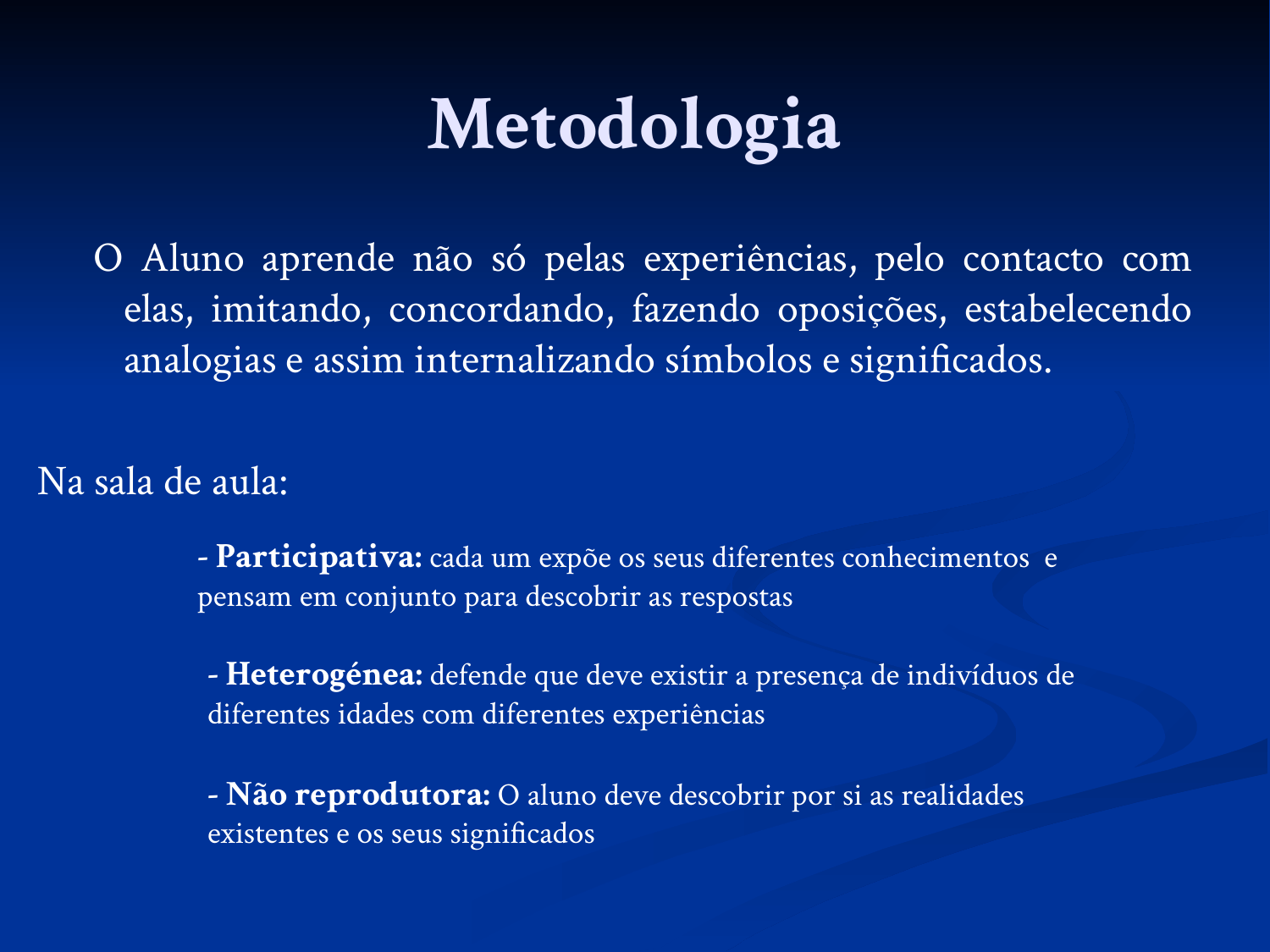

# Metodologia
 O Aluno aprende não só pelas experiências, pelo contacto com elas, imitando, concordando, fazendo oposições, estabelecendo analogias e assim internalizando símbolos e significados.

Na sala de aula:

- Participativa: cada um expõe os seus diferentes conhecimentos  e pensam em conjunto para descobrir as respostas

- Heterogénea: defende que deve existir a presença de indivíduos de diferentes idades com diferentes experiências

- Não reprodutora: O aluno deve descobrir por si as realidades existentes e os seus significados